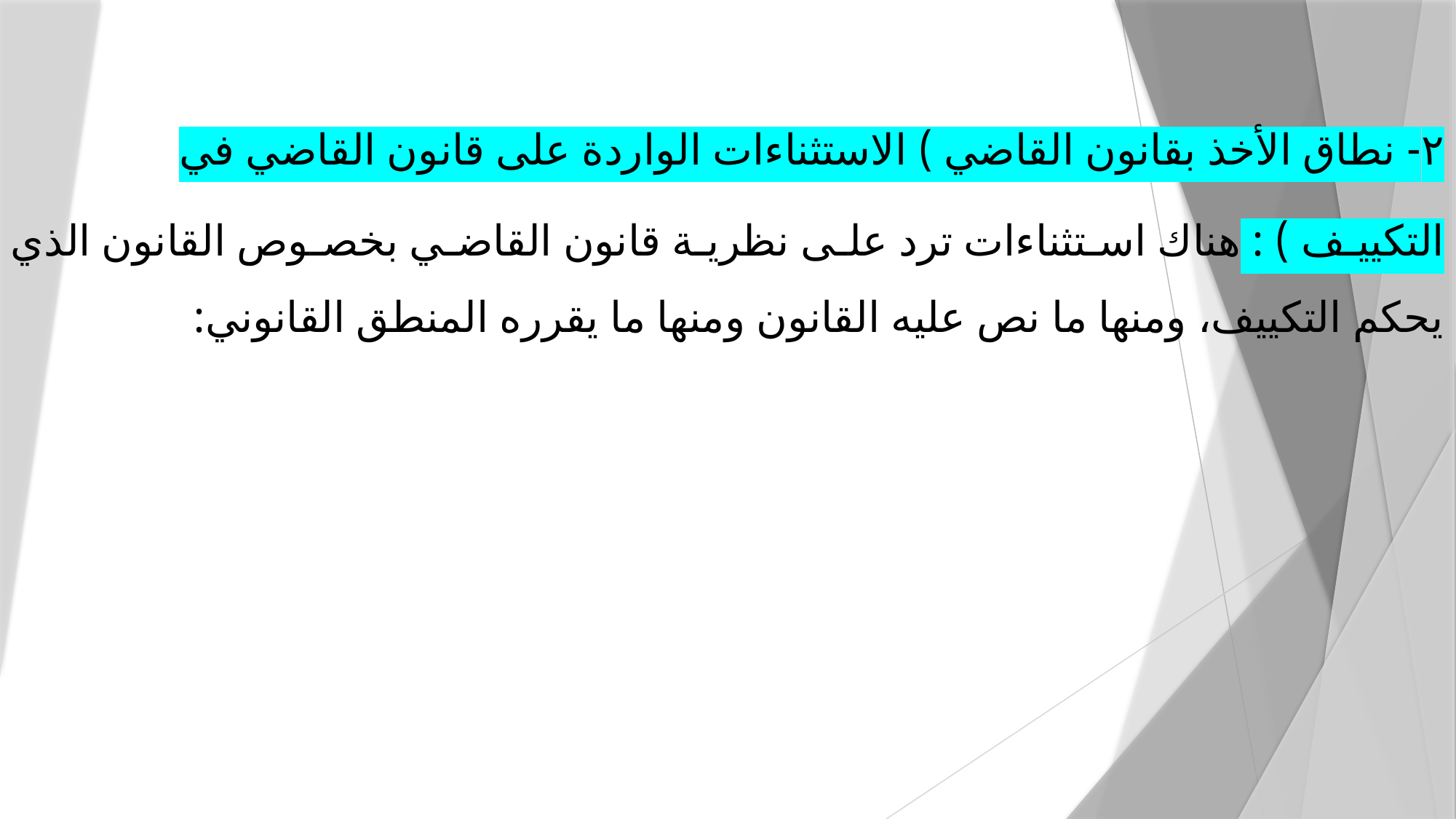

۲- نطاق الأخذ بقانون القاضي ) الاستثناءات الواردة على قانون القاضي في
التكييف ) : هناك استثناءات ترد على نظرية قانون القاضي بخصوص القانون الذي يحكم التكييف، ومنها ما نص عليه القانون ومنها ما يقرره المنطق القانوني: